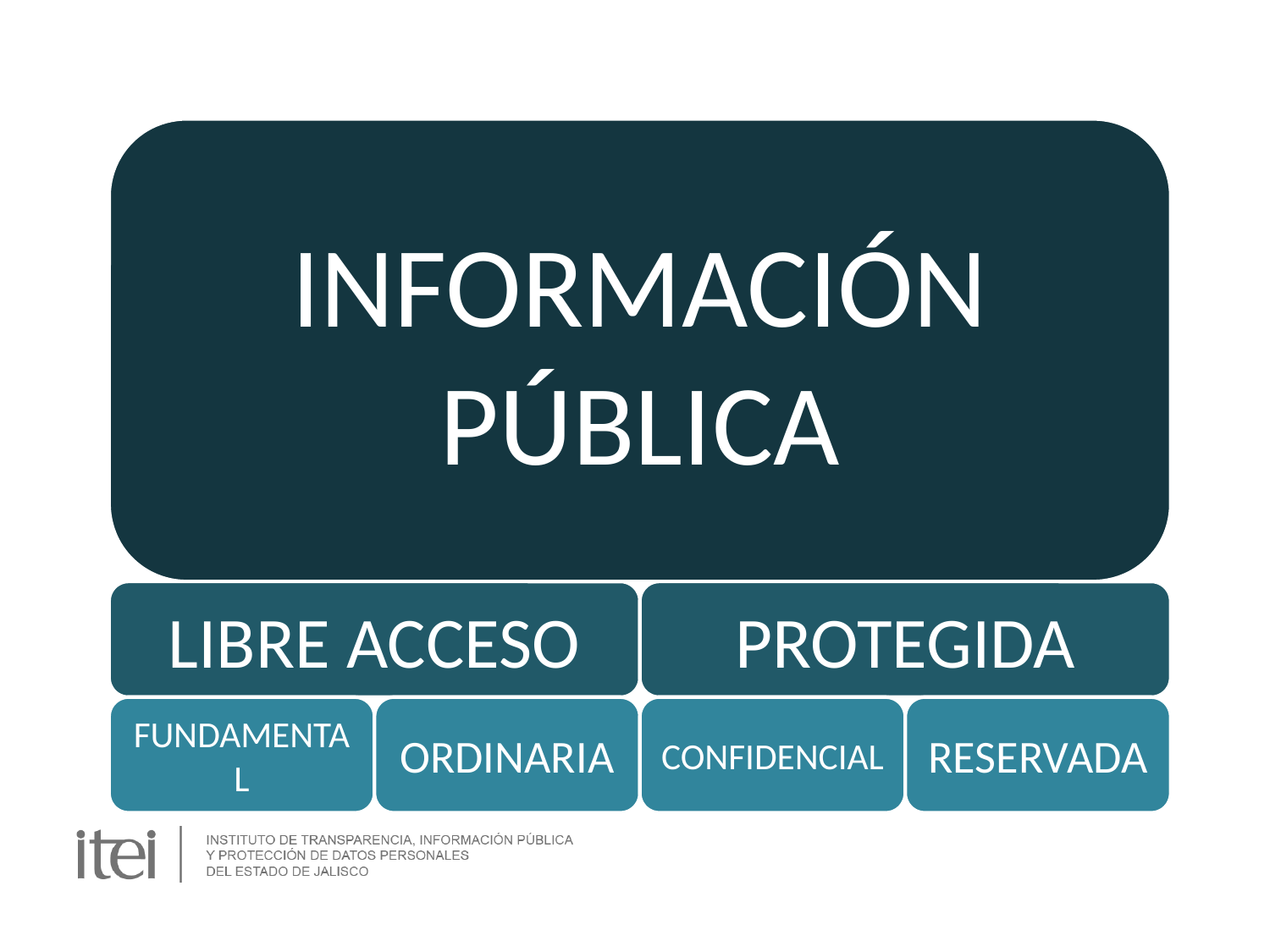

LIBRE ACCESO
PROTEGIDA
CONFIDENCIAL
INFORMACIÓN PÚBLICA
FUNDAMENTAL
ORDINARIA
RESERVADA